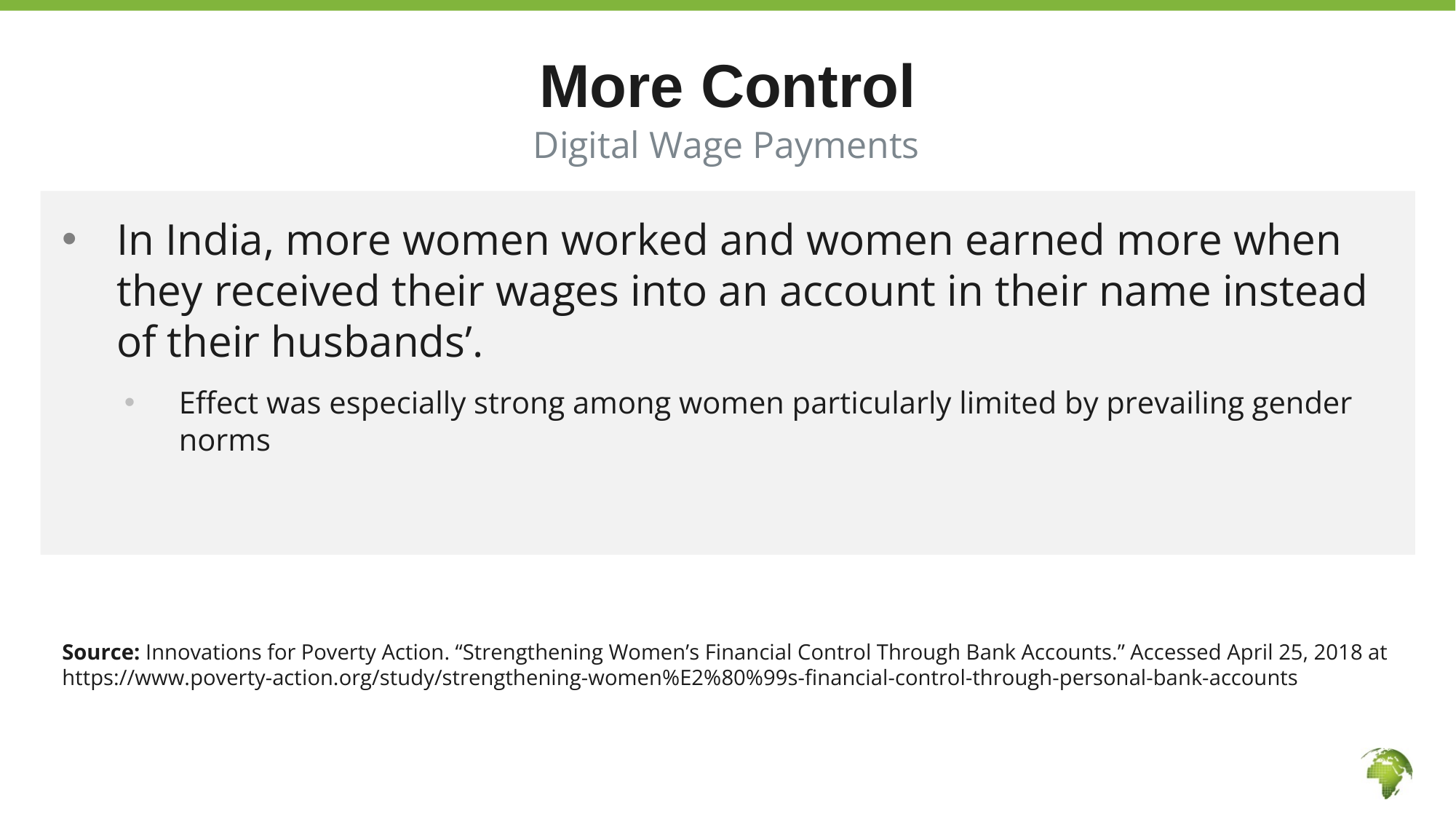

# More Control
Digital Wage Payments
In India, more women worked and women earned more when they received their wages into an account in their name instead of their husbands’.
Effect was especially strong among women particularly limited by prevailing gender norms

Source: Innovations for Poverty Action. “Strengthening Women’s Financial Control Through Bank Accounts.” Accessed April 25, 2018 at https://www.poverty-action.org/study/strengthening-women%E2%80%99s-financial-control-through-personal-bank-accounts